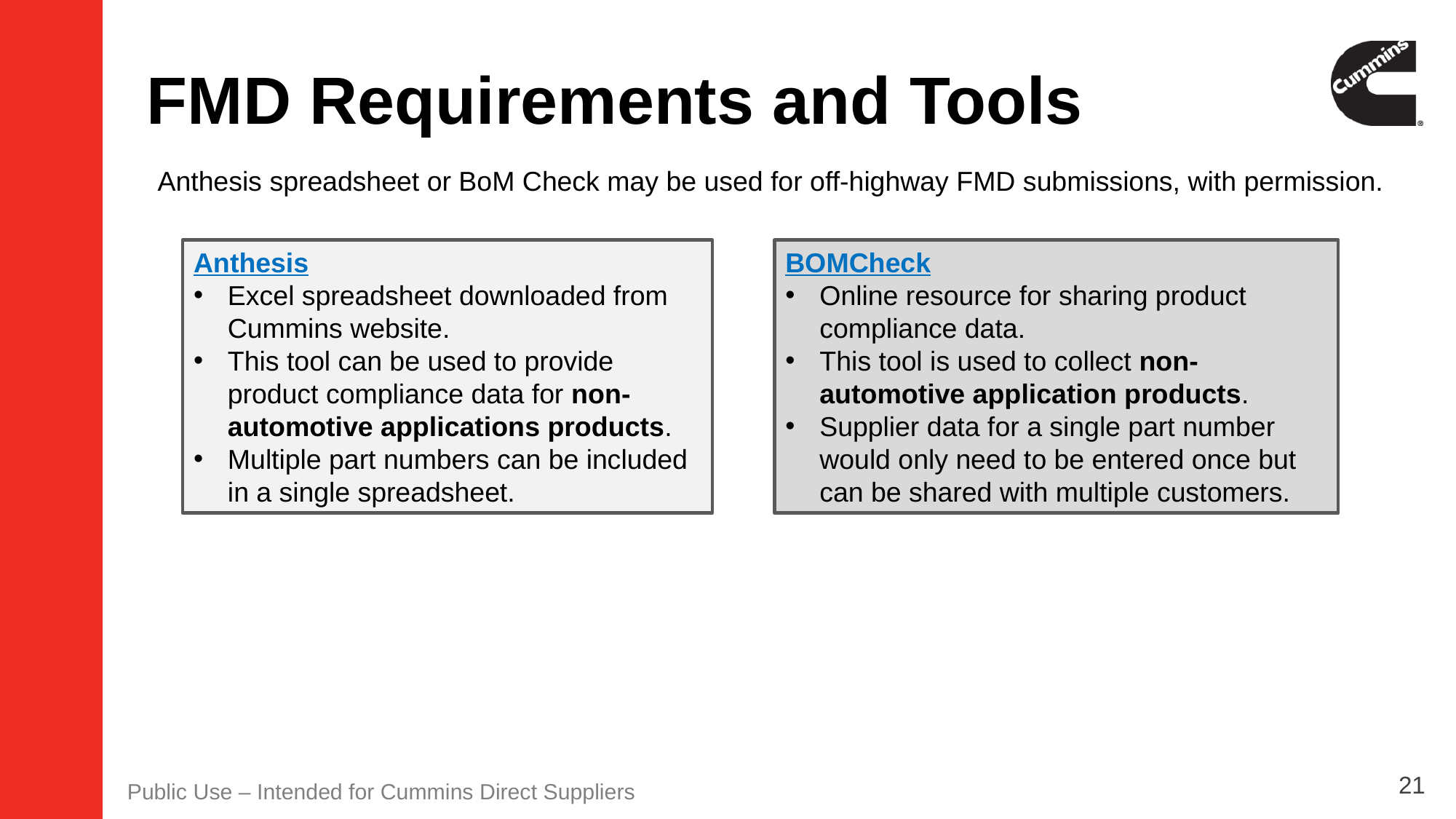

# FMD Requirements and Tools
Anthesis spreadsheet or BoM Check may be used for off-highway FMD submissions, with permission.
Anthesis
Excel spreadsheet downloaded from Cummins website.
This tool can be used to provide product compliance data for non-automotive applications products.
Multiple part numbers can be included in a single spreadsheet.
BOMCheck
Online resource for sharing product compliance data.
This tool is used to collect non-automotive application products.
Supplier data for a single part number would only need to be entered once but can be shared with multiple customers.
21
Public Use – Intended for Cummins Direct Suppliers